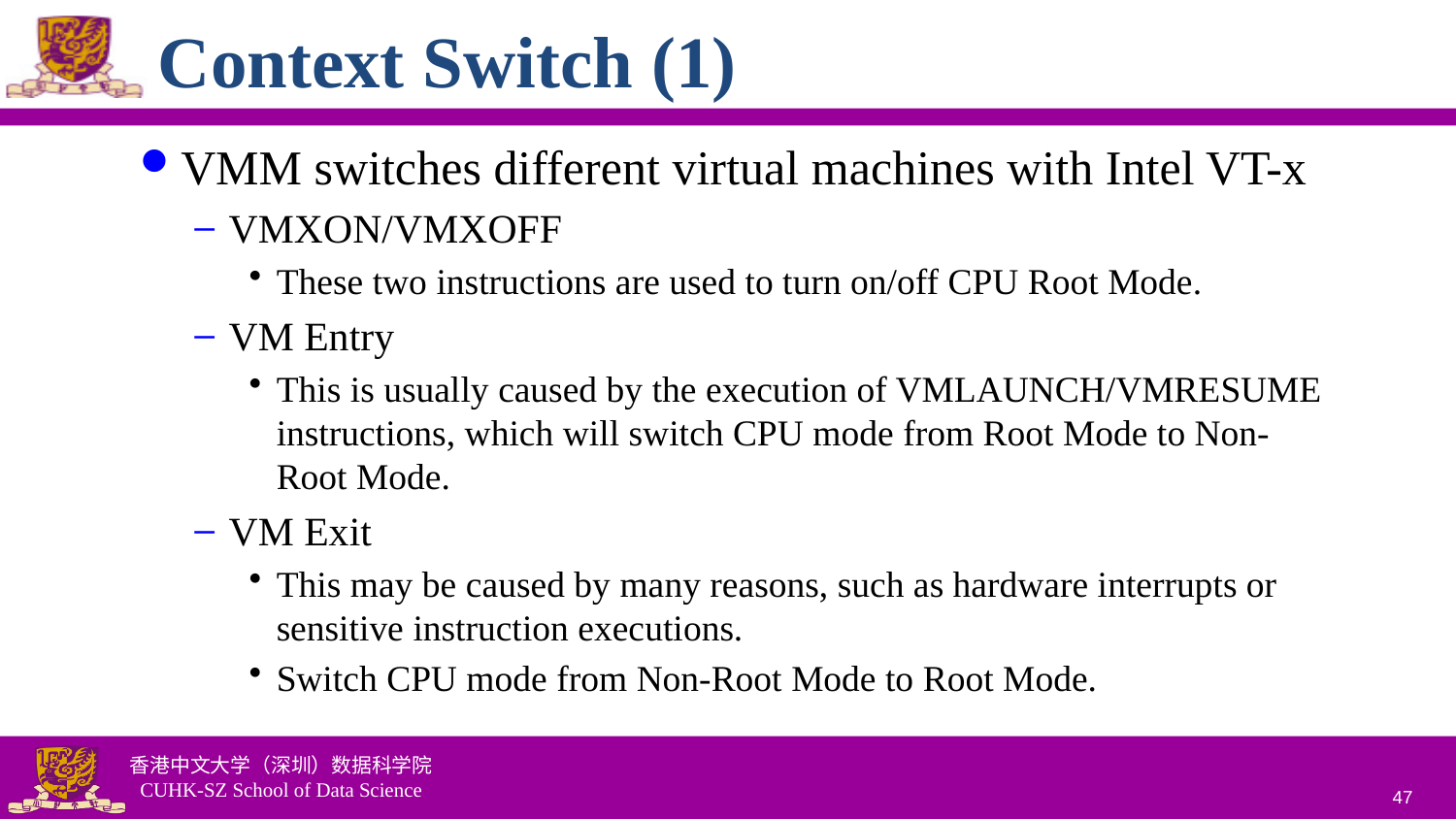

# Context Switch (1)
VMM switches different virtual machines with Intel VT-x
VMXON/VMXOFF
These two instructions are used to turn on/off CPU Root Mode.
VM Entry
This is usually caused by the execution of VMLAUNCH/VMRESUME instructions, which will switch CPU mode from Root Mode to Non-Root Mode.
VM Exit
This may be caused by many reasons, such as hardware interrupts or sensitive instruction executions.
Switch CPU mode from Non-Root Mode to Root Mode.

47